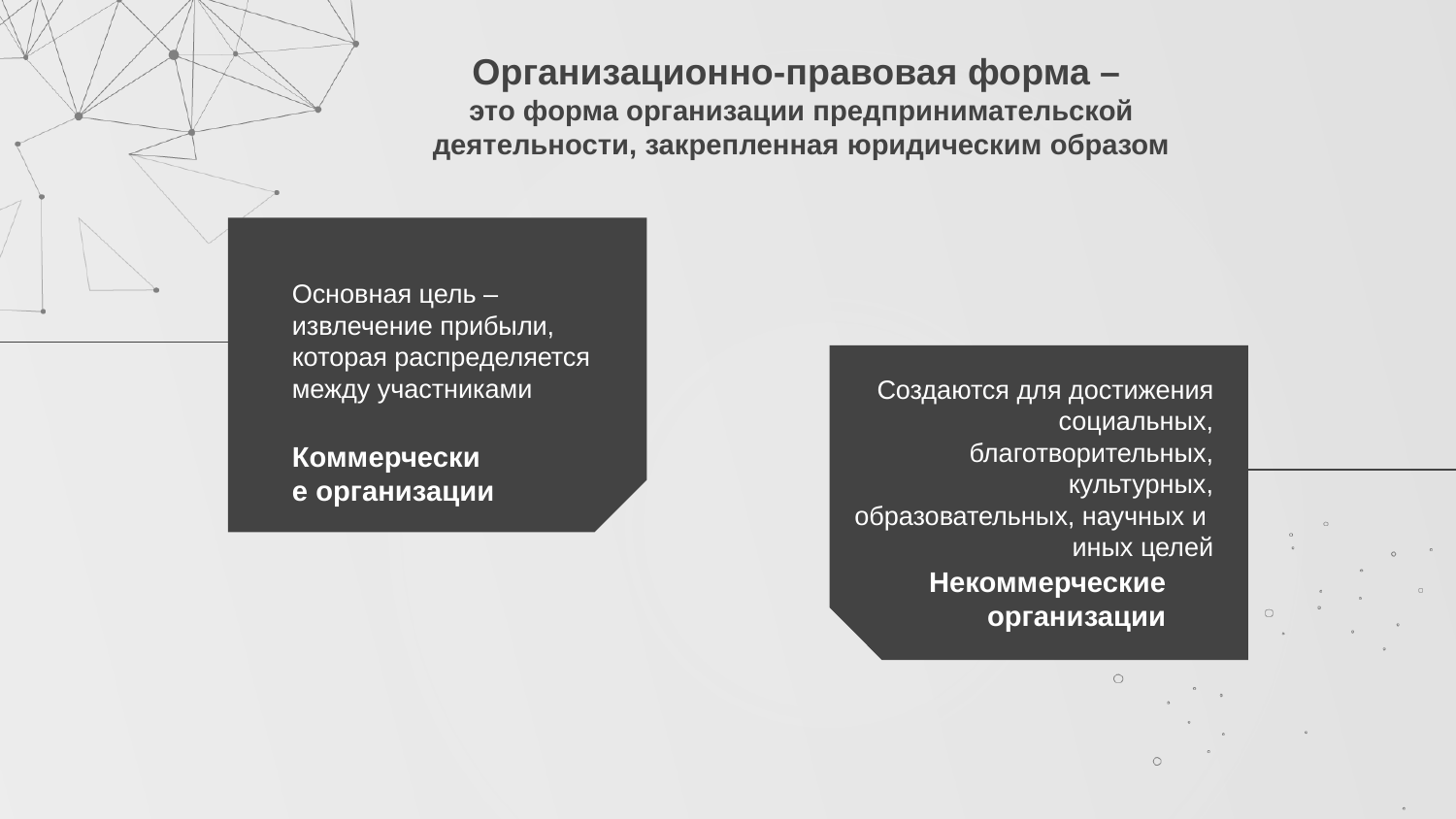

# Организационно-правовая форма – это форма организации предпринимательской деятельности, закрепленная юридическим образом

Основная цель – извлечение прибыли, которая распределяется между участниками

Создаются для достижения социальных, благотворительных, культурных, образовательных, научных и  иных целей

Коммерческие организации
Некоммерческие организации